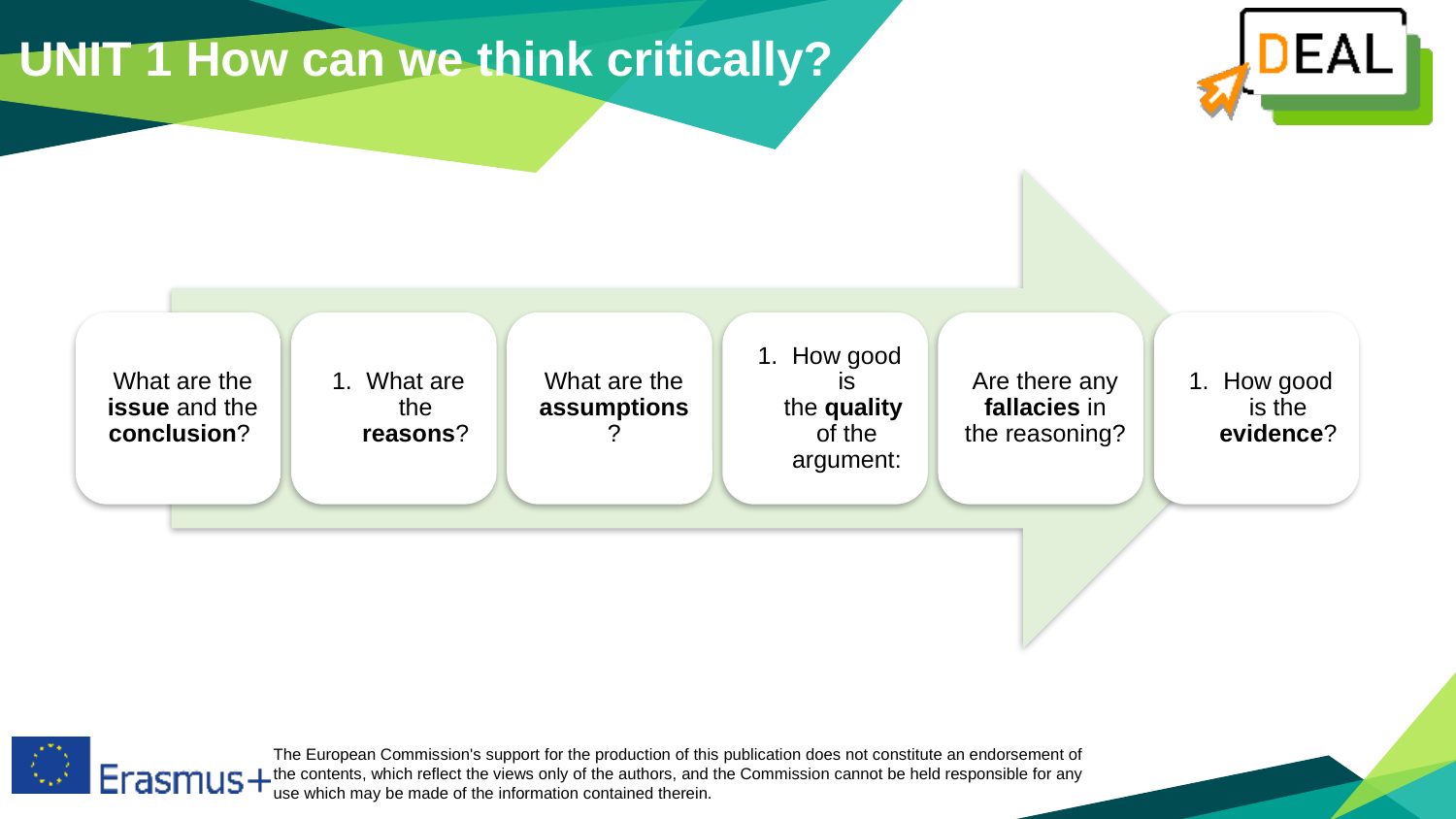

UNIT 1 How can we think critically?
What are the issue and the conclusion?
What are the reasons?
What are the assumptions?
How good is the quality of the argument:
Are there any fallacies in the reasoning?
How good is the evidence?